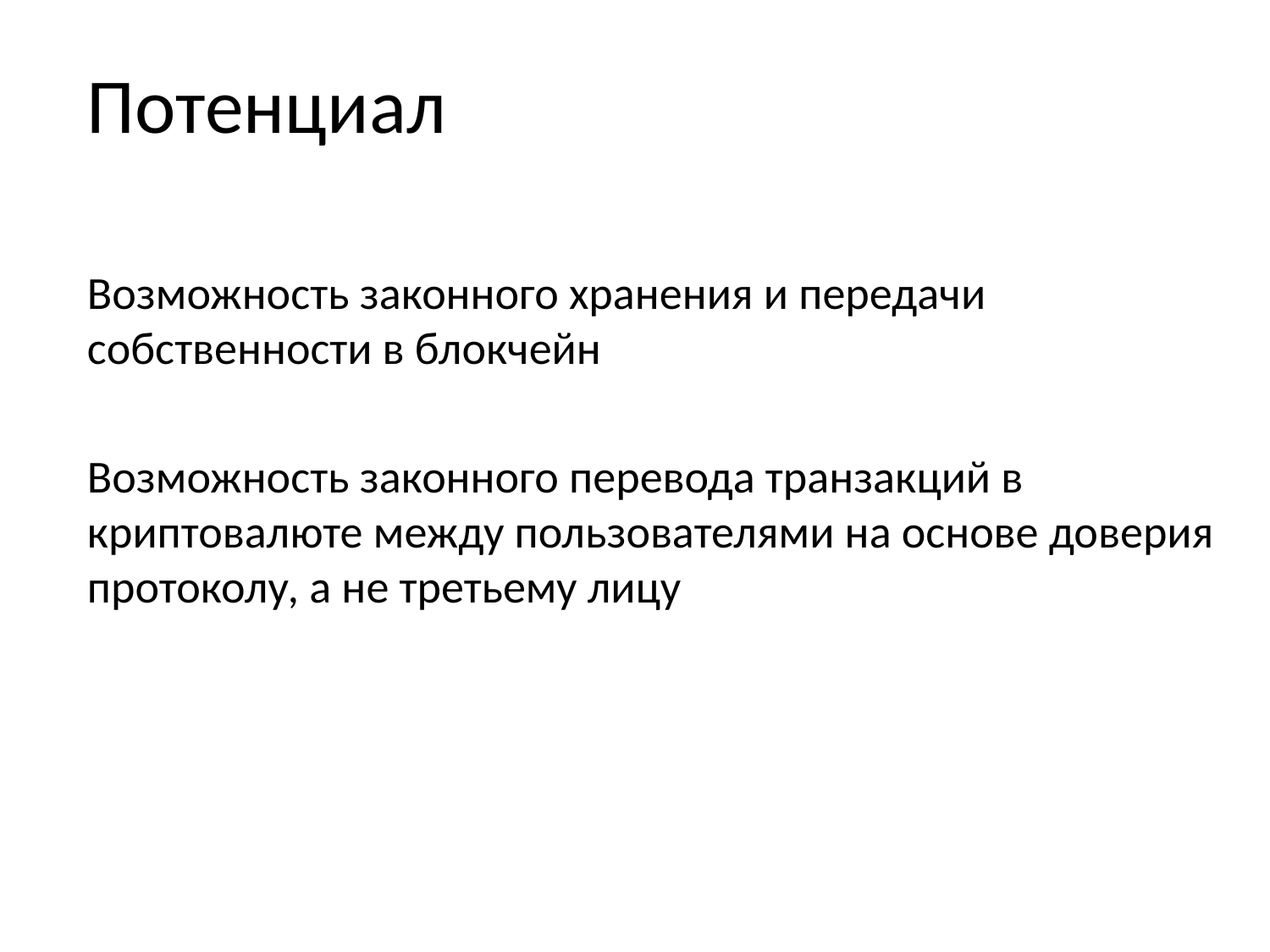

# Потенциал
Возможность законного хранения и передачи собственности в блокчейн

Возможность законного перевода транзакций в криптовалюте между пользователями на основе доверия протоколу, а не третьему лицу